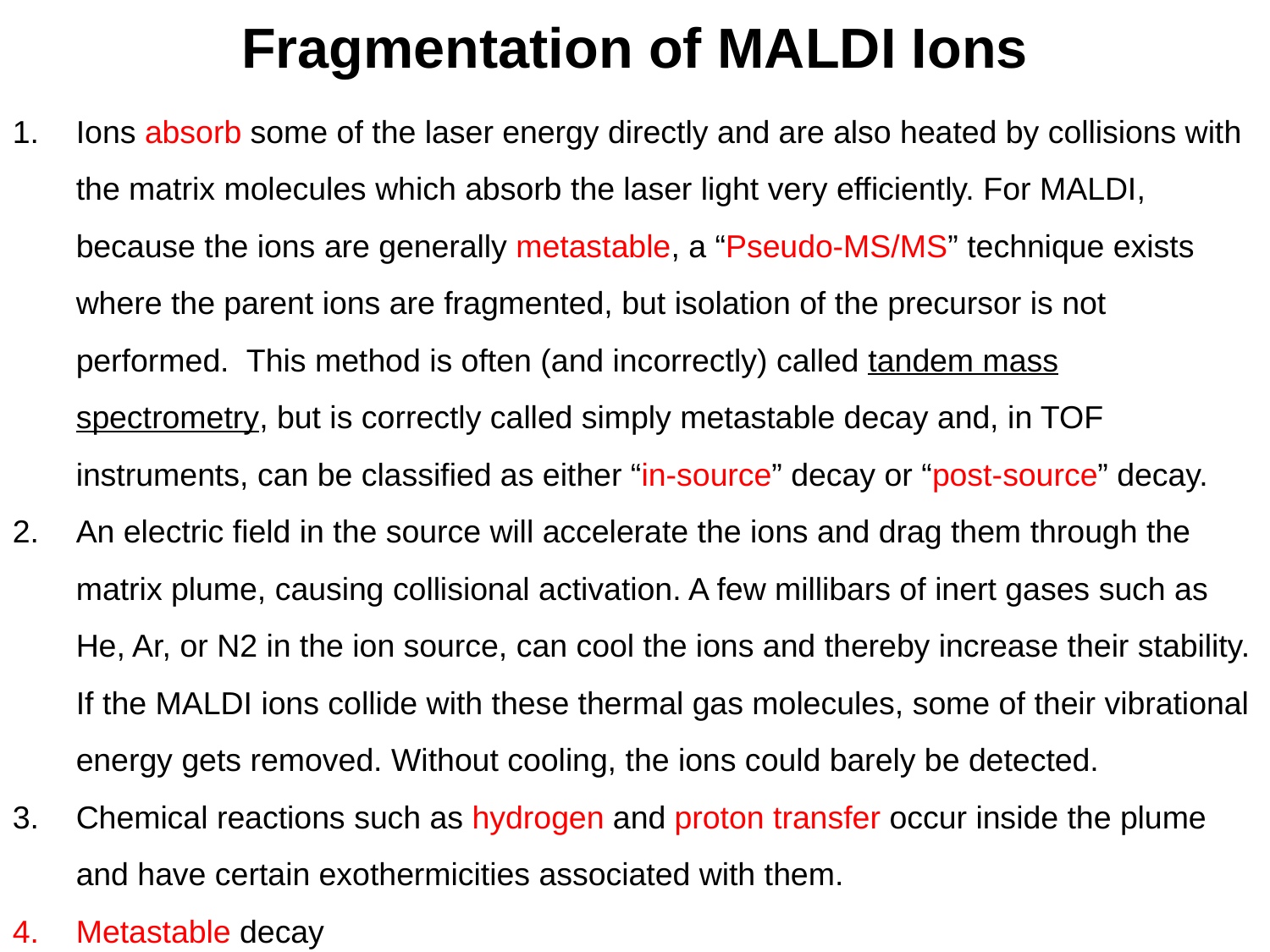

# Fragmentation of MALDI Ions
Ions absorb some of the laser energy directly and are also heated by collisions with the matrix molecules which absorb the laser light very efficiently. For MALDI, because the ions are generally metastable, a “Pseudo-MS/MS” technique exists where the parent ions are fragmented, but isolation of the precursor is not performed.  This method is often (and incorrectly) called tandem mass spectrometry, but is correctly called simply metastable decay and, in TOF instruments, can be classified as either “in-source” decay or “post-source” decay.
An electric field in the source will accelerate the ions and drag them through the matrix plume, causing collisional activation. A few millibars of inert gases such as He, Ar, or N2 in the ion source, can cool the ions and thereby increase their stability. If the MALDI ions collide with these thermal gas molecules, some of their vibrational energy gets removed. Without cooling, the ions could barely be detected.
Chemical reactions such as hydrogen and proton transfer occur inside the plume and have certain exothermicities associated with them.
Metastable decay